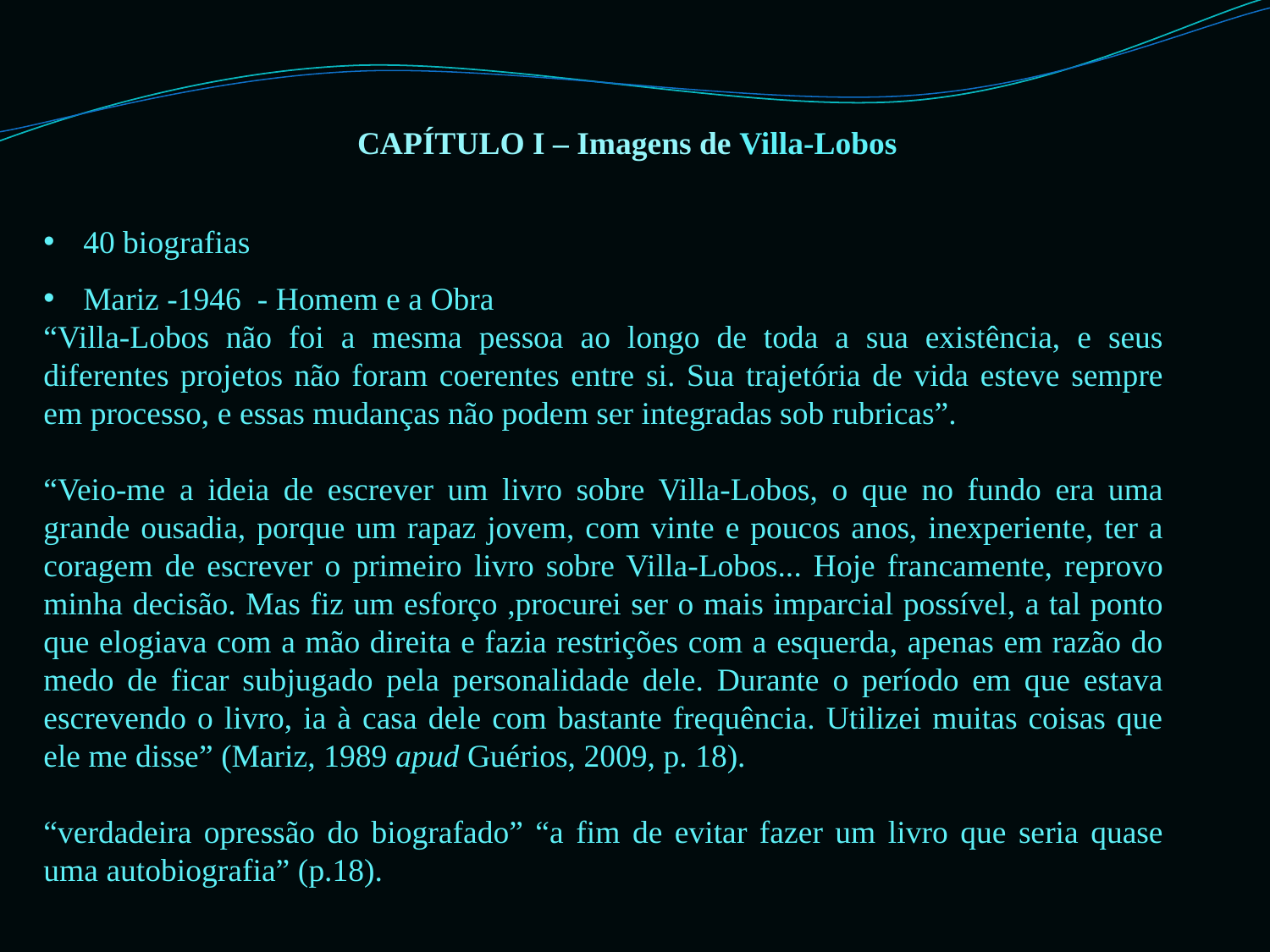

CAPÍTULO I – Imagens de Villa-Lobos
40 biografias
Mariz -1946  - Homem e a Obra
“Villa-Lobos não foi a mesma pessoa ao longo de toda a sua existência, e seus diferentes projetos não foram coerentes entre si. Sua trajetória de vida esteve sempre em processo, e essas mudanças não podem ser integradas sob rubricas”.

“Veio-me a ideia de escrever um livro sobre Villa-Lobos, o que no fundo era uma grande ousadia, porque um rapaz jovem, com vinte e poucos anos, inexperiente, ter a coragem de escrever o primeiro livro sobre Villa-Lobos... Hoje francamente, reprovo minha decisão. Mas fiz um esforço ,procurei ser o mais imparcial possível, a tal ponto que elogiava com a mão direita e fazia restrições com a esquerda, apenas em razão do medo de ficar subjugado pela personalidade dele. Durante o período em que estava escrevendo o livro, ia à casa dele com bastante frequência. Utilizei muitas coisas que ele me disse” (Mariz, 1989 apud Guérios, 2009, p. 18).

“verdadeira opressão do biografado” “a fim de evitar fazer um livro que seria quase uma autobiografia” (p.18).